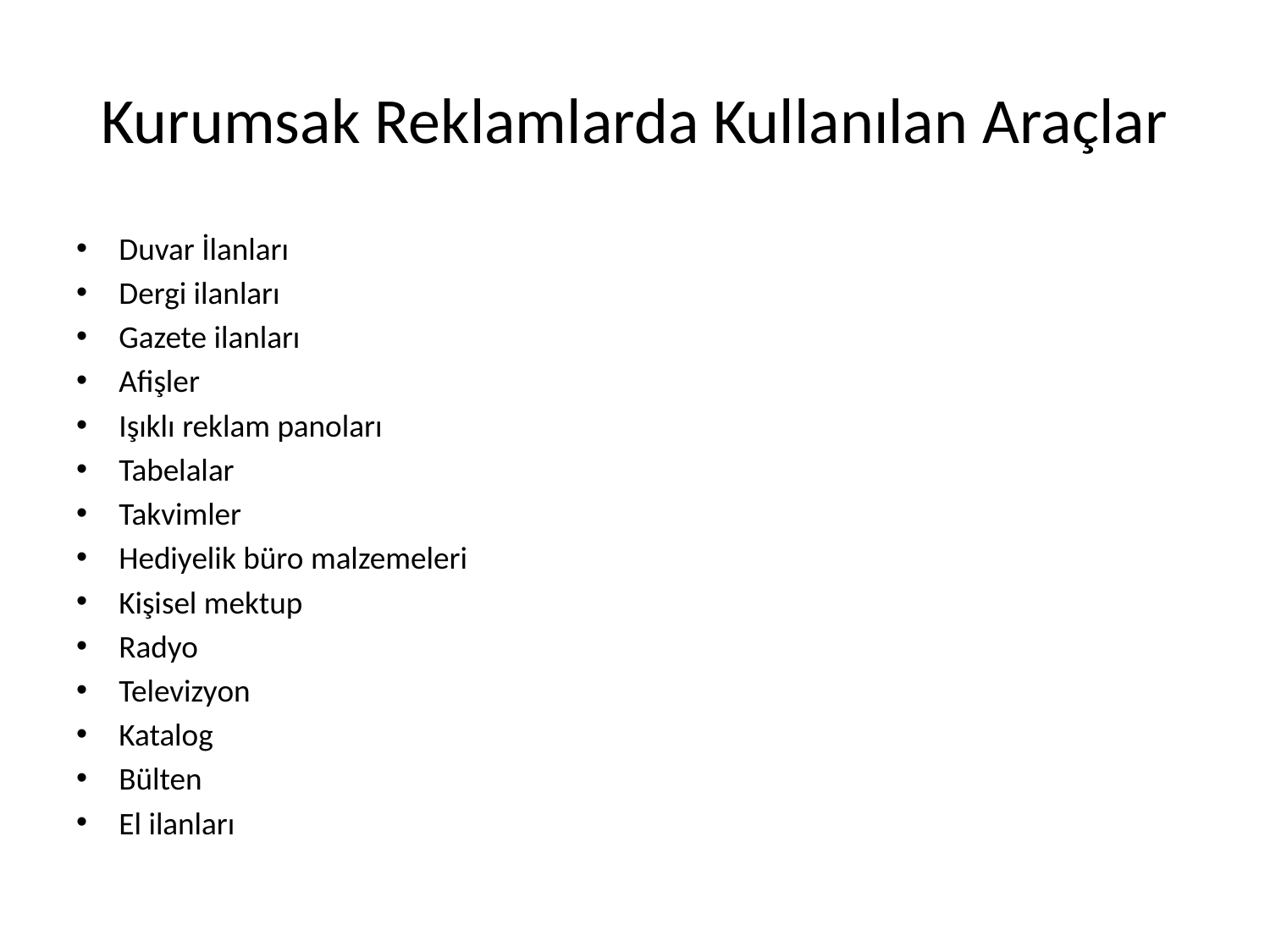

# Kurumsak Reklamlarda Kullanılan Araçlar
Duvar İlanları
Dergi ilanları
Gazete ilanları
Afişler
Işıklı reklam panoları
Tabelalar
Takvimler
Hediyelik büro malzemeleri
Kişisel mektup
Radyo
Televizyon
Katalog
Bülten
El ilanları